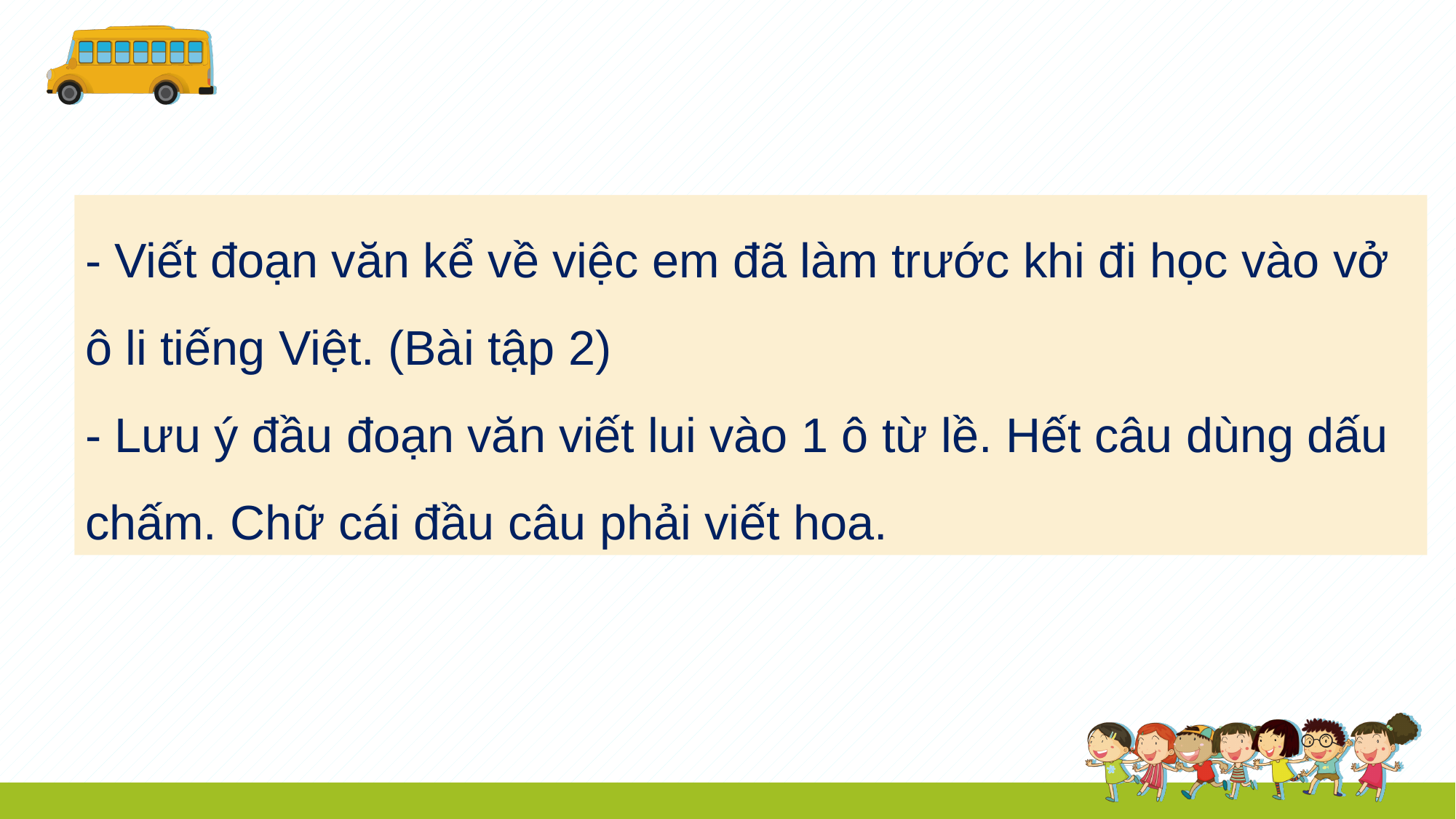

- Viết đoạn văn kể về việc em đã làm trước khi đi học vào vở
ô li tiếng Việt. (Bài tập 2)
- Lưu ý đầu đoạn văn viết lui vào 1 ô từ lề. Hết câu dùng dấu chấm. Chữ cái đầu câu phải viết hoa.